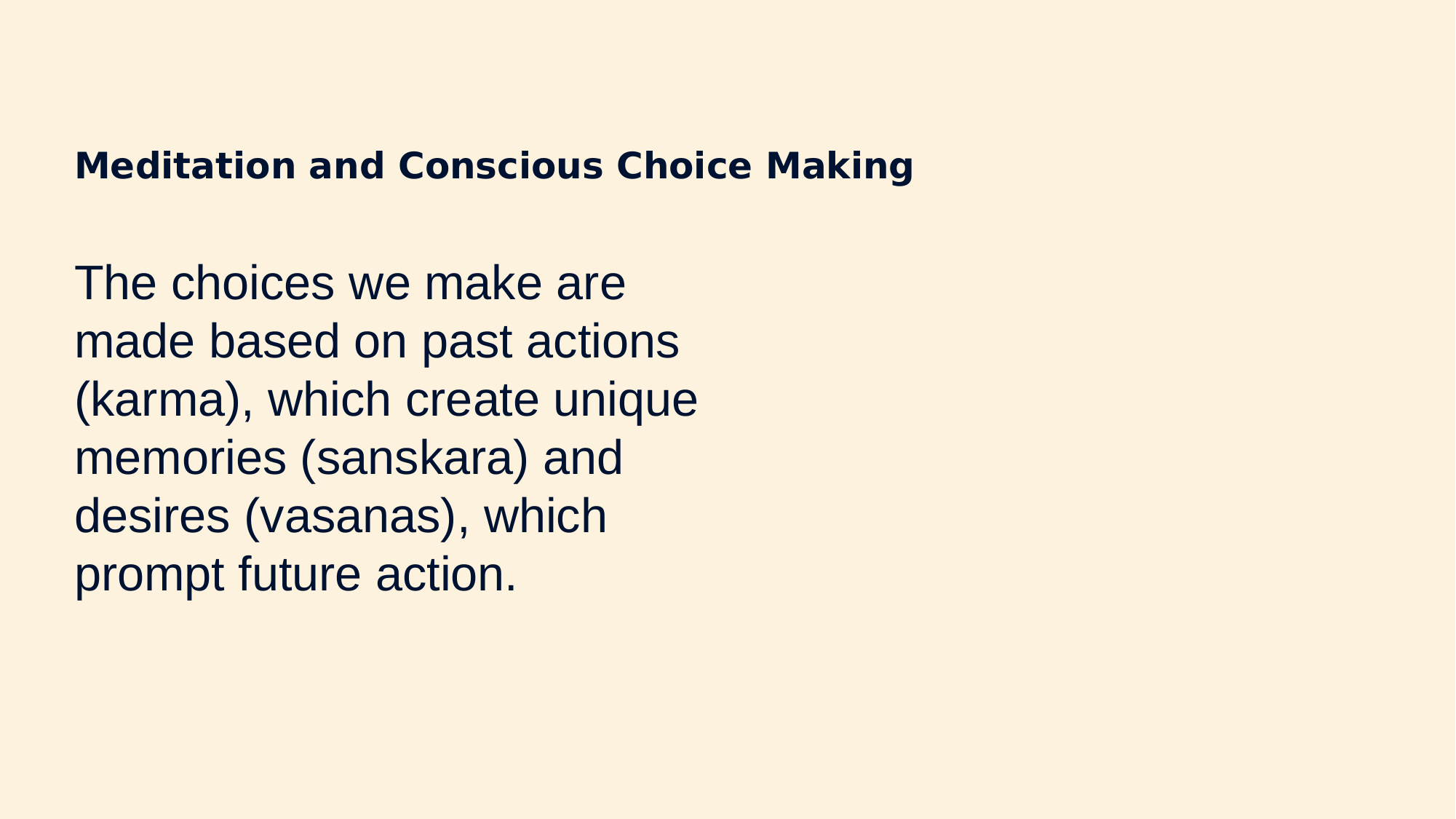

Meditation and Conscious Choice Making
The choices we make are made based on past actions (karma), which create unique memories (sanskara) and desires (vasanas), which prompt future action.